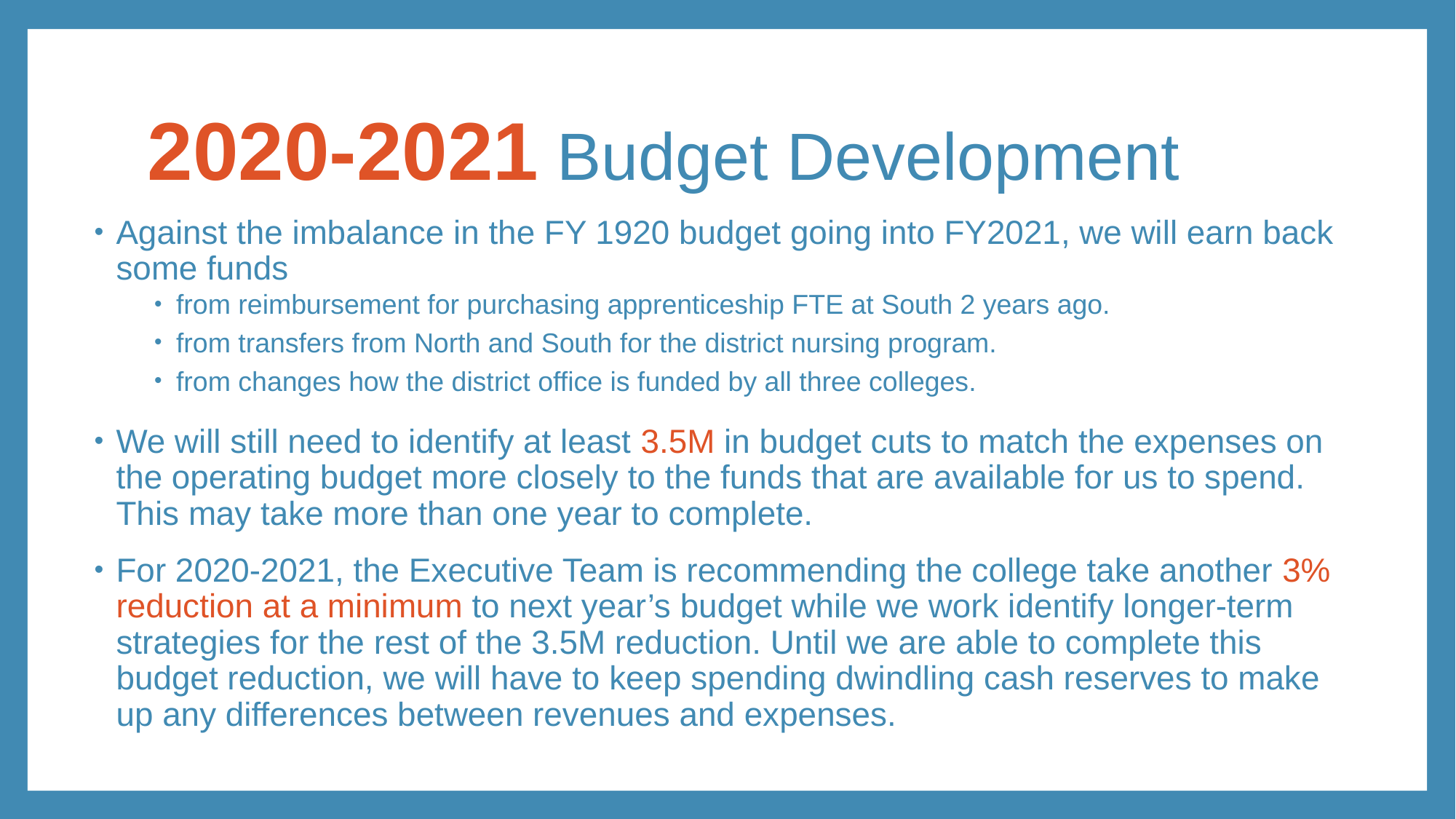

# 2020-2021 Budget Development
Against the imbalance in the FY 1920 budget going into FY2021, we will earn back some funds
from reimbursement for purchasing apprenticeship FTE at South 2 years ago.
from transfers from North and South for the district nursing program.
from changes how the district office is funded by all three colleges.
We will still need to identify at least 3.5M in budget cuts to match the expenses on the operating budget more closely to the funds that are available for us to spend. This may take more than one year to complete.
For 2020-2021, the Executive Team is recommending the college take another 3% reduction at a minimum to next year’s budget while we work identify longer-term strategies for the rest of the 3.5M reduction. Until we are able to complete this budget reduction, we will have to keep spending dwindling cash reserves to make up any differences between revenues and expenses.